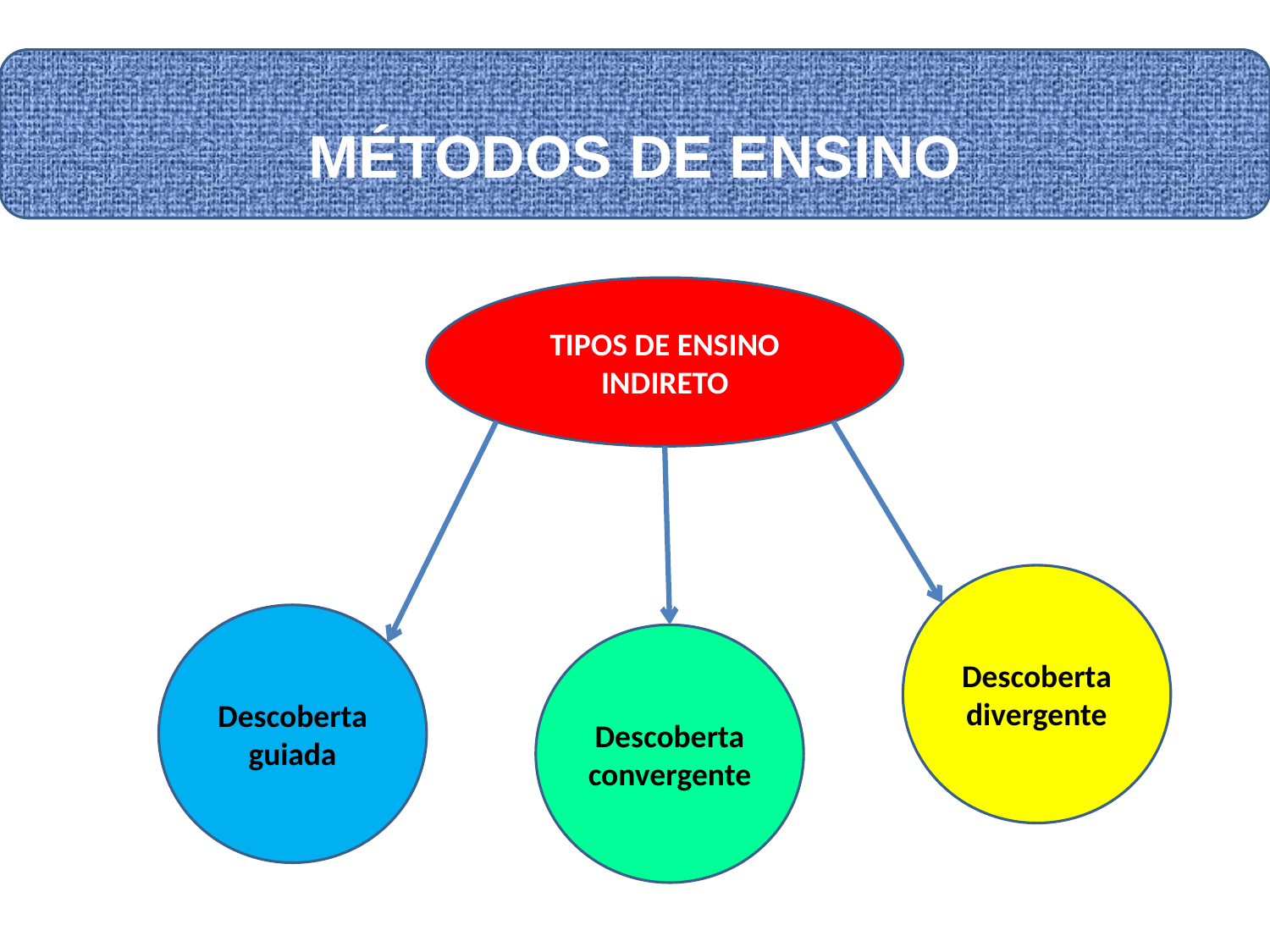

# MÉTODOS DE ENSINO

TIPOS DE ENSINO INDIRETO
Descoberta divergente
Descoberta guiada
Descoberta convergente